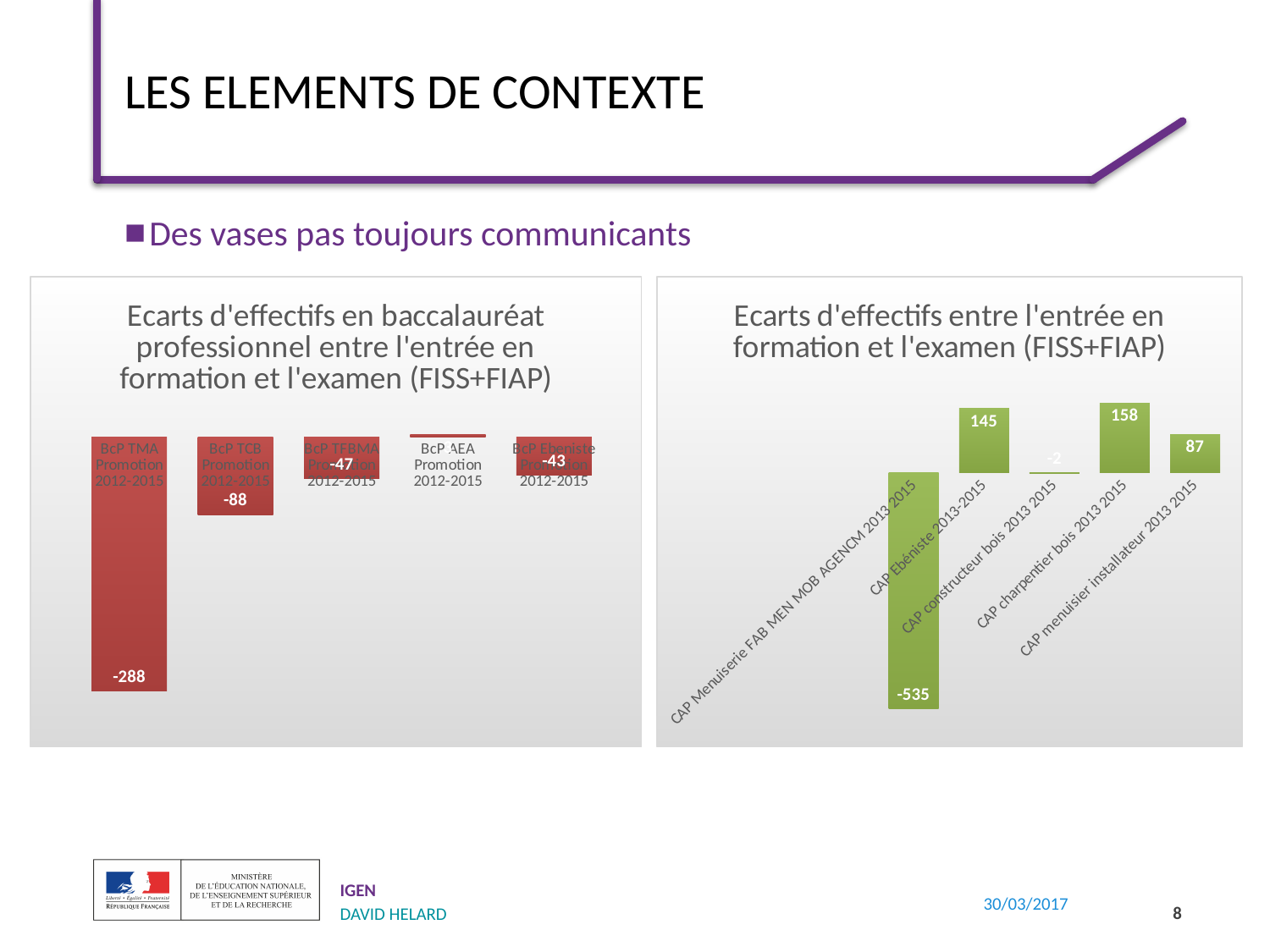

# Les ELEMENTS DE CONTEXTE
Des vases pas toujours communicants

### Chart: Ecarts d'effectifs en baccalauréat professionnel entre l'entrée en formation et l'examen (FISS+FIAP)

| Category |  |
|---|---|
| BcP TMA Promotion 2012-2015 | -288.0 |
| BcP TCB Promotion 2012-2015 | -88.0 |
| BcP TFBMA Promotion 2012-2015 | -47.0 |
| BcP AEA Promotion 2012-2015 | 3.0 |
| BcP Ebeniste Promotion 2012-2015 | -43.0 |

### Chart: Ecarts d'effectifs entre l'entrée en formation et l'examen (FISS+FIAP)

| Category |  |
|---|---|
| CAP Menuiserie FAB MEN MOB AGENCM 2013 2015 | -535.0 |
| CAP Ebéniste 2013-2015 | 145.0 |
| CAP constructeur bois 2013 2015 | -2.0 |
| CAP charpentier bois 2013 2015 | 158.0 |
| CAP menuisier installateur 2013 2015 | 87.0 |
8